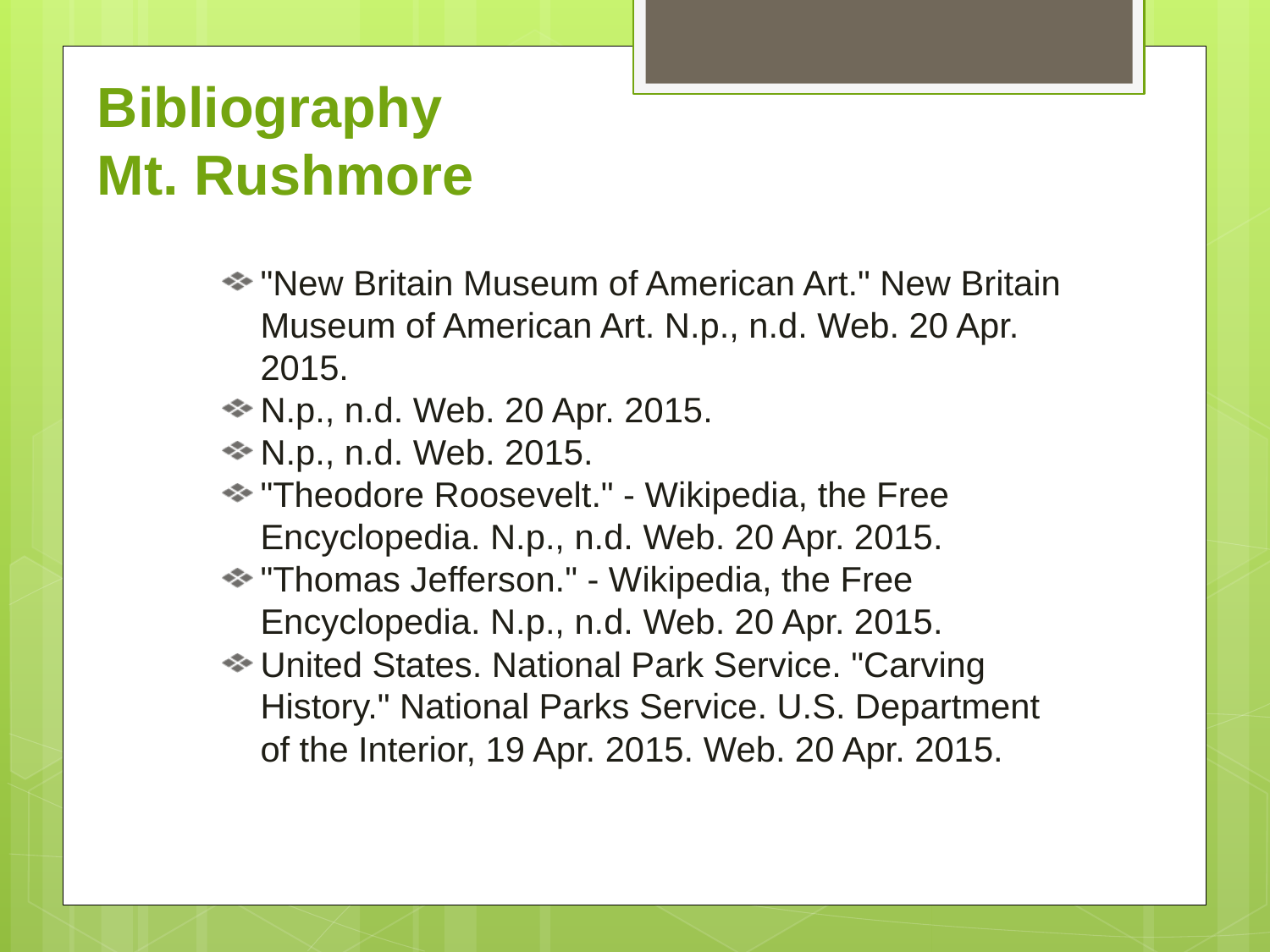

# Bibliography Mt. Rushmore
"New Britain Museum of American Art." New Britain Museum of American Art. N.p., n.d. Web. 20 Apr. 2015.
N.p., n.d. Web. 20 Apr. 2015.
N.p., n.d. Web. 2015.
"Theodore Roosevelt." - Wikipedia, the Free Encyclopedia. N.p., n.d. Web. 20 Apr. 2015.
"Thomas Jefferson." - Wikipedia, the Free Encyclopedia. N.p., n.d. Web. 20 Apr. 2015.
United States. National Park Service. "Carving History." National Parks Service. U.S. Department of the Interior, 19 Apr. 2015. Web. 20 Apr. 2015.